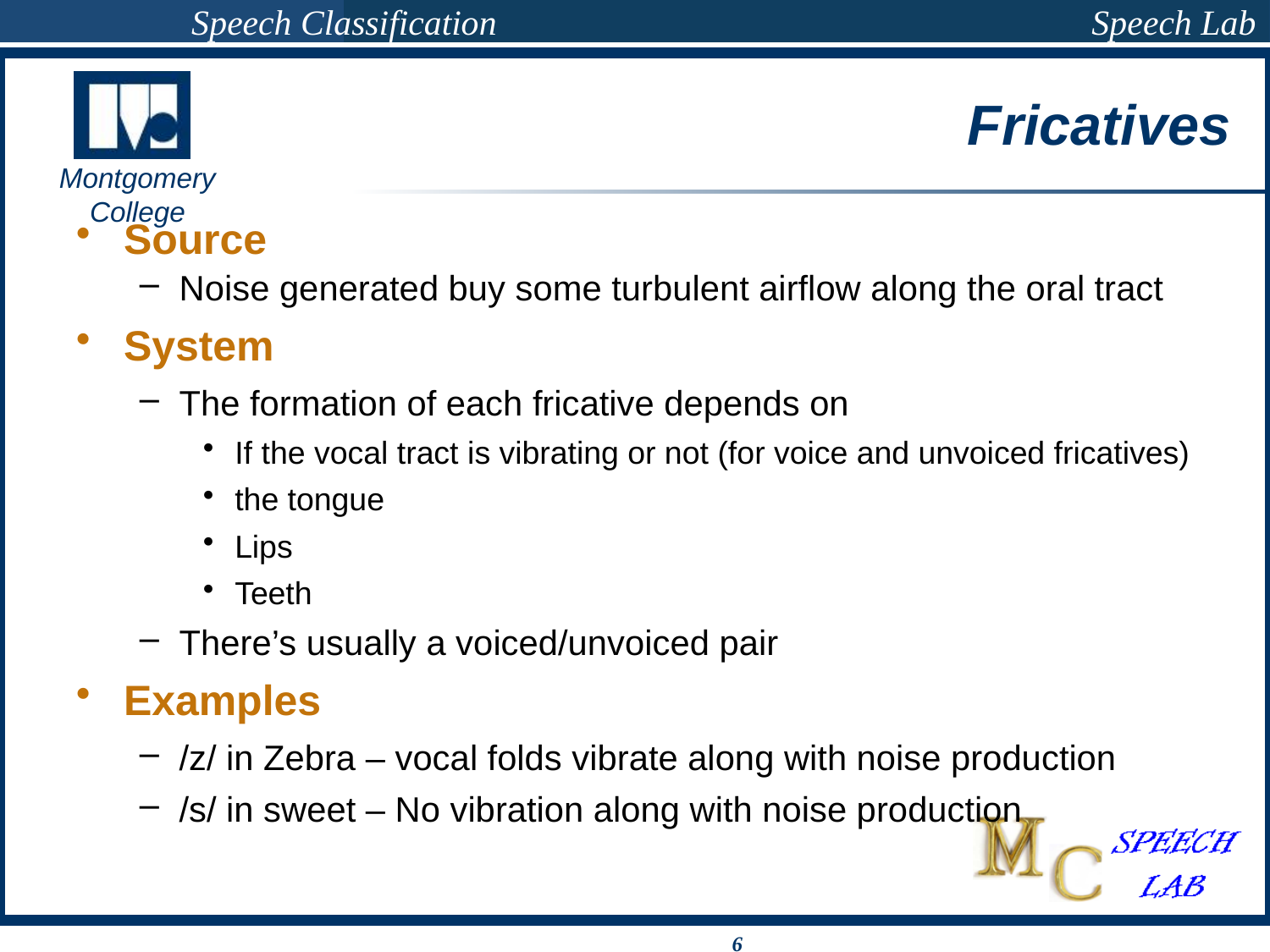

# Fricatives

Source
Noise generated buy some turbulent airflow along the oral tract
System
The formation of each fricative depends on
If the vocal tract is vibrating or not (for voice and unvoiced fricatives)
the tongue
Lips
Teeth
There’s usually a voiced/unvoiced pair
Examples
/z/ in Zebra – vocal folds vibrate along with noise production
/s/ in sweet – No vibration along with noise production